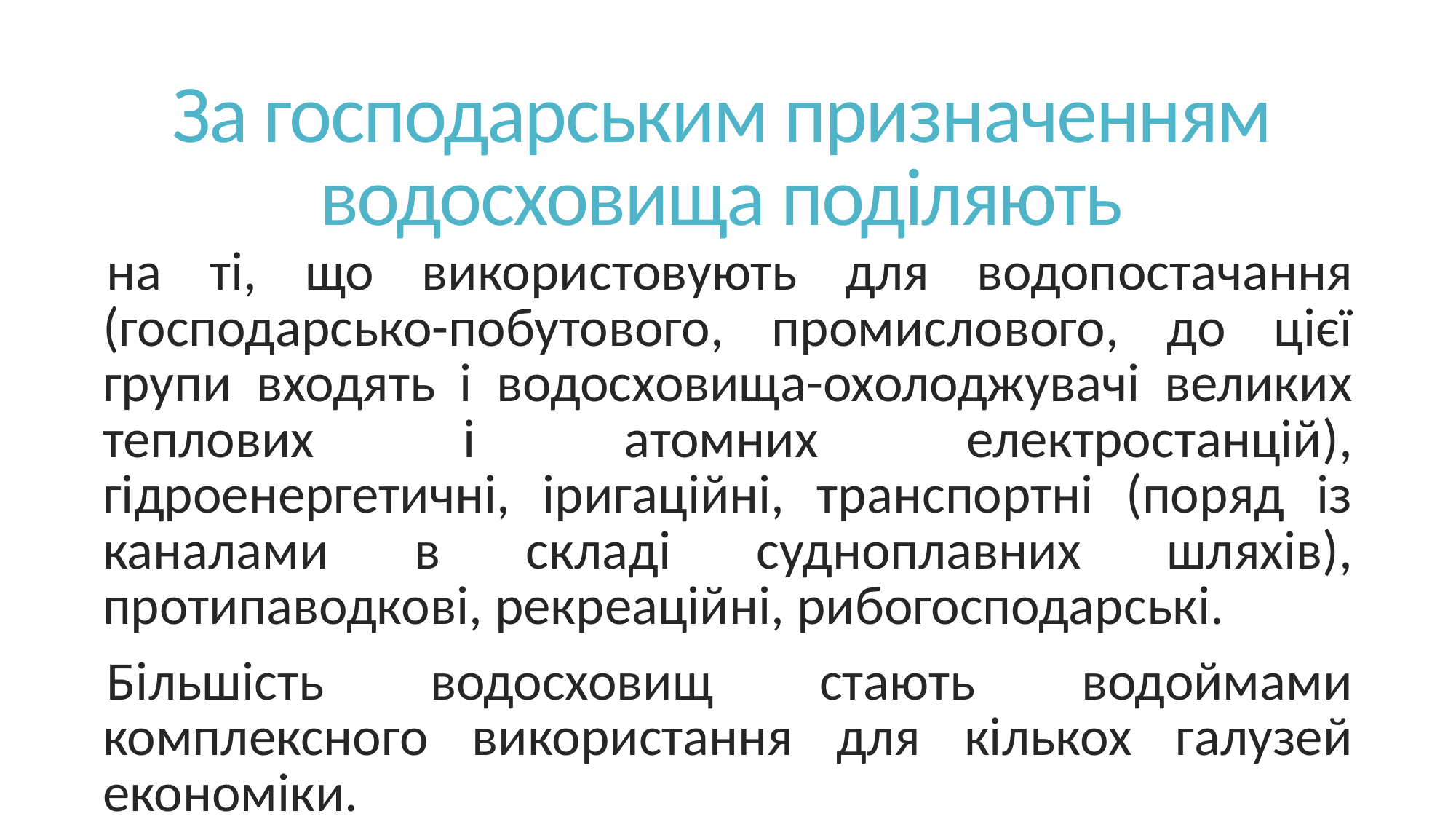

# За господарським призначенням водосховища поділяють
на ті, що використовують для водопостачання (господарсько-побутового, промислового, до цієї групи входять і водосховища-охолоджувачі великих теплових і атомних електростанцій), гідроенергетичні, іригаційні, транспортні (поряд із каналами в складі судноплавних шляхів), протипаводкові, рекреаційні, рибогосподарські.
Більшість водосховищ стають водоймами комплексного використання для кількох галузей економіки.